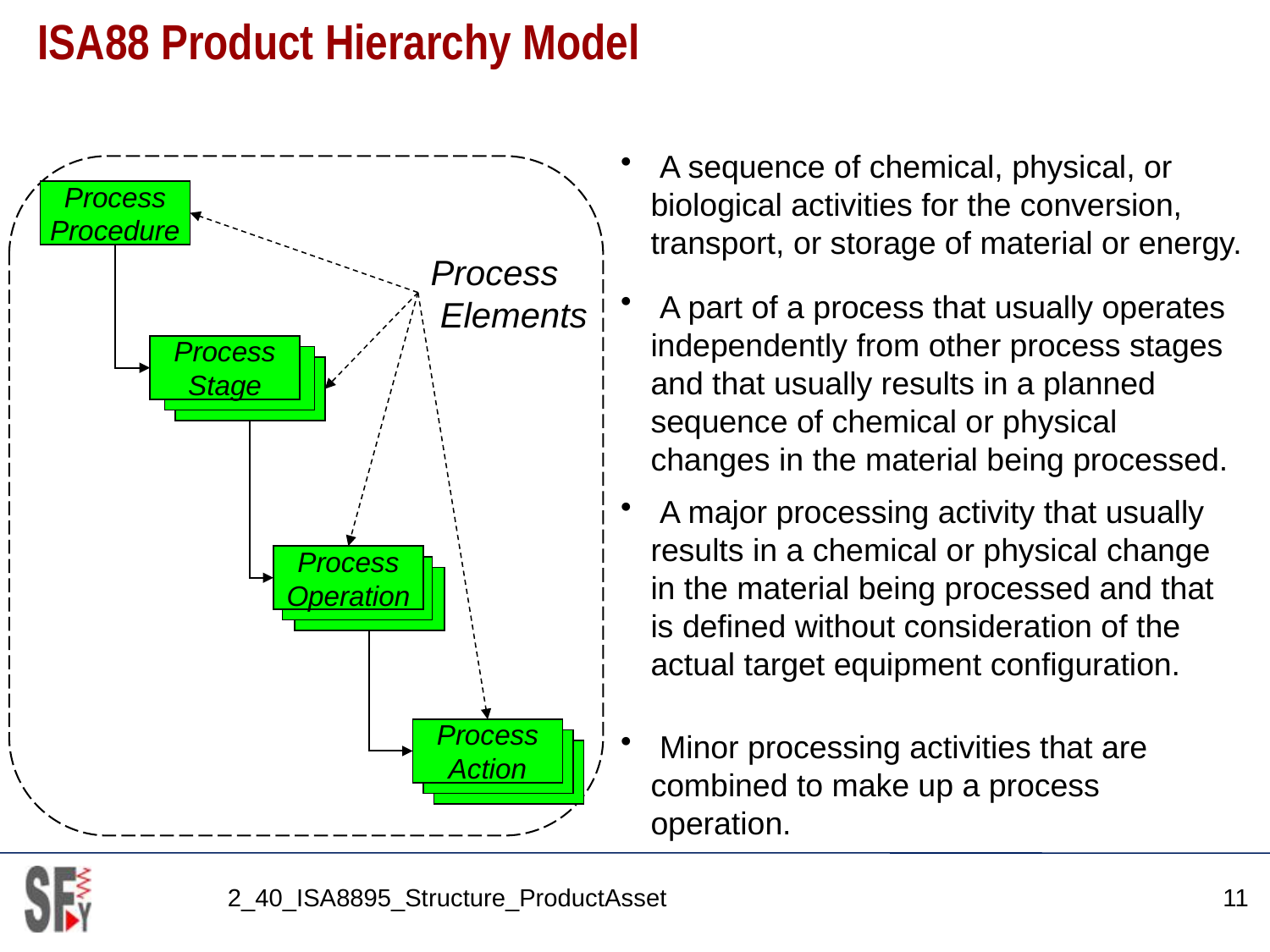

# ISA88 Product Hierarchy Model
 A sequence of chemical, physical, or biological activities for the conversion, transport, or storage of material or energy.

Process Procedure
Process
 Elements
 A part of a process that usually operates independently from other process stages and that usually results in a planned sequence of chemical or physical changes in the material being processed.
Process Stage

 A major processing activity that usually results in a chemical or physical change in the material being processed and that is defined without consideration of the actual target equipment configuration.
Process Operation

Process Action

 Minor processing activities that are combined to make up a process operation.
2_40_ISA8895_Structure_ProductAsset
11